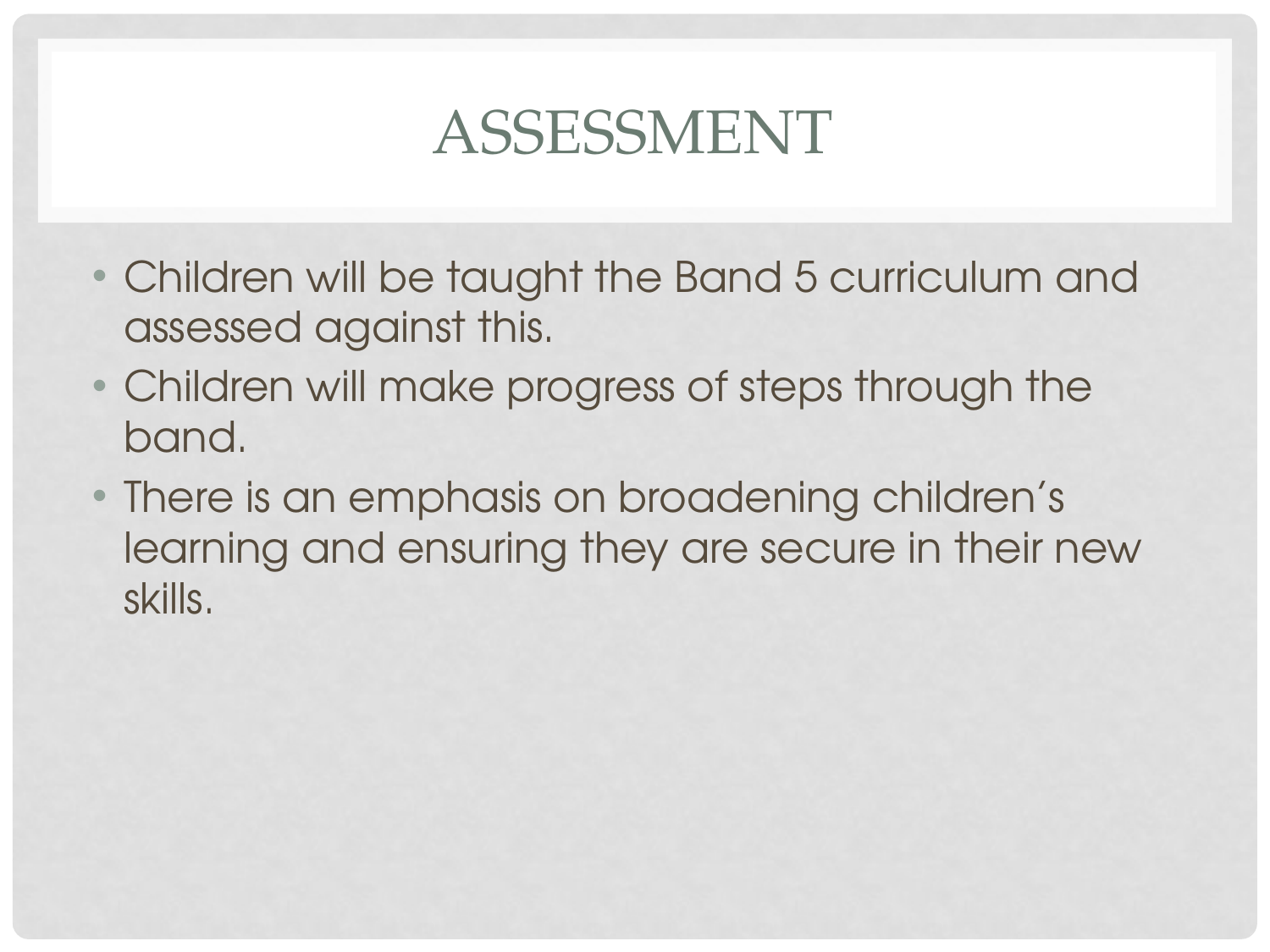

# ASSESSMENT
Children will be taught the Band 5 curriculum and assessed against this.
Children will make progress of steps through the band.
There is an emphasis on broadening children’s learning and ensuring they are secure in their new skills.